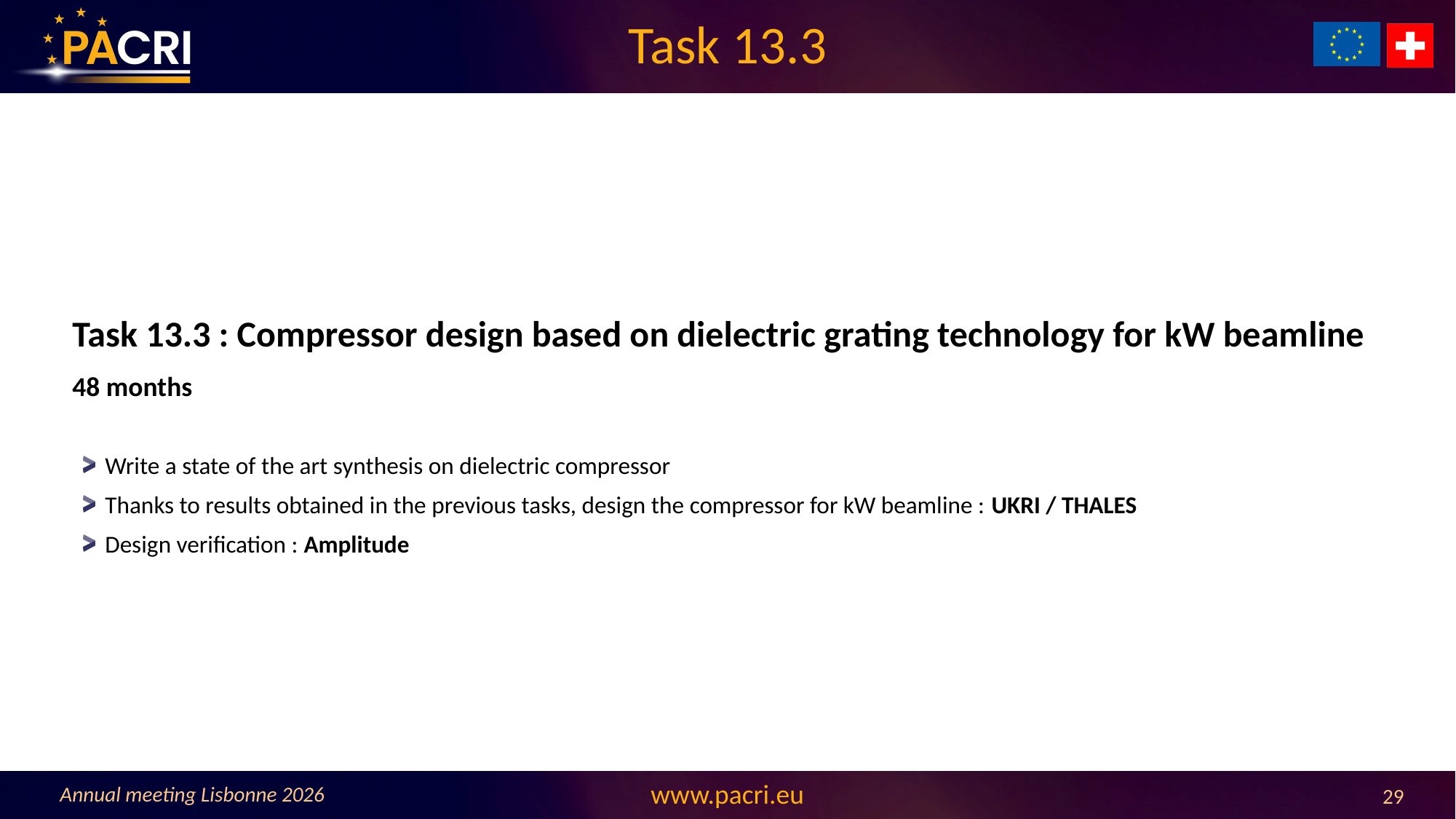

# Task 13.3

Task 13.3 : Compressor design based on dielectric grating technology for kW beamline
48 months

Write a state of the art synthesis on dielectric compressor
Thanks to results obtained in the previous tasks, design the compressor for kW beamline : UKRI / THALES
Design verification : Amplitude

Annual meeting Lisbonne 2026
29